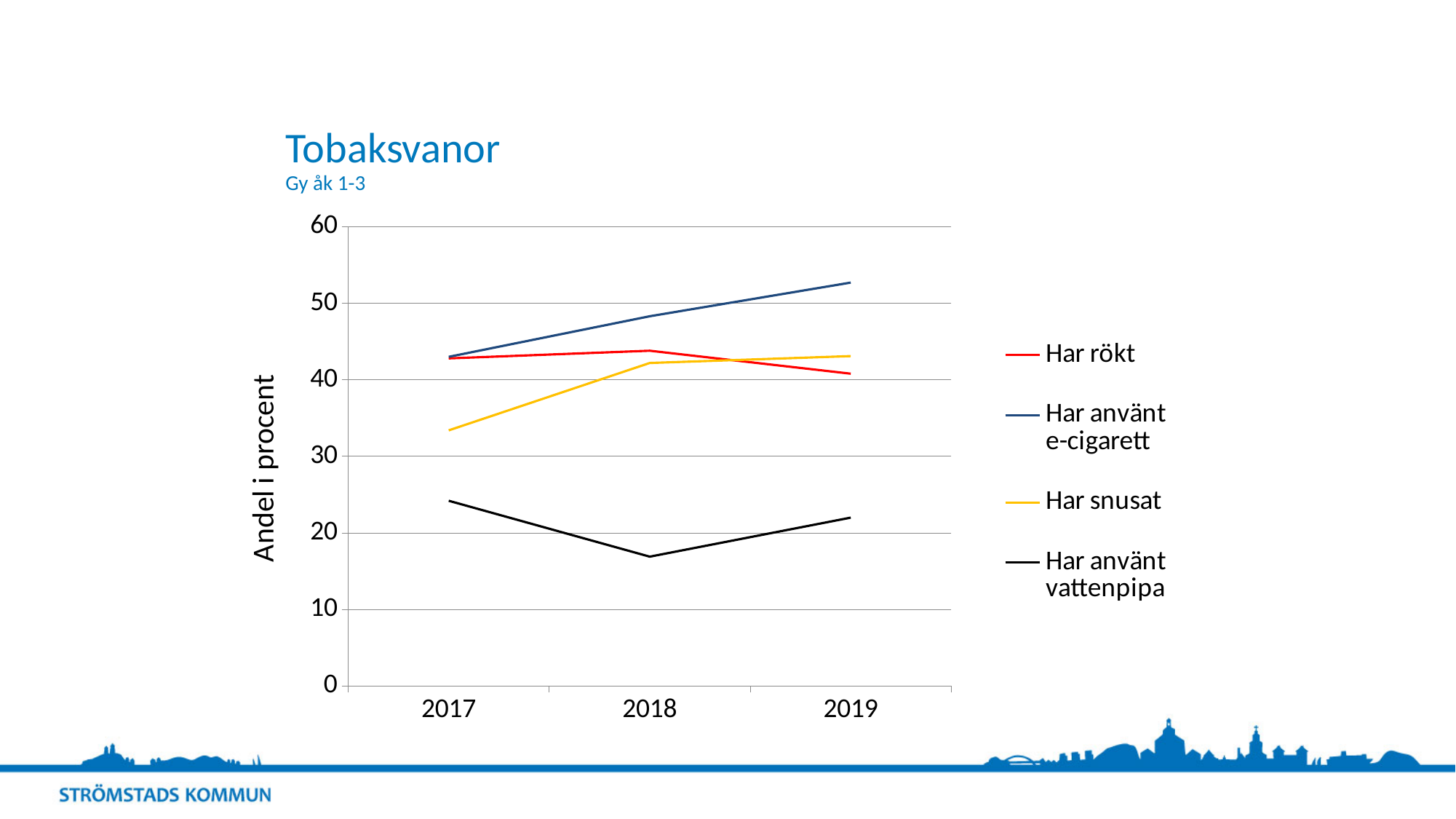

# Tobaksvanor Gy åk 1-3

### Chart

| Category | Har rökt | Har använt e-cigarett | Har snusat | Har använt vattenpipa |
|---|---|---|---|---|
| 2017 | 42.8 | 43.0 | 33.4 | 24.2 |
| 2018 | 43.8 | 48.3 | 42.2 | 16.9 |
| 2019 | 40.8 | 52.7 | 43.1 | 22.0 |